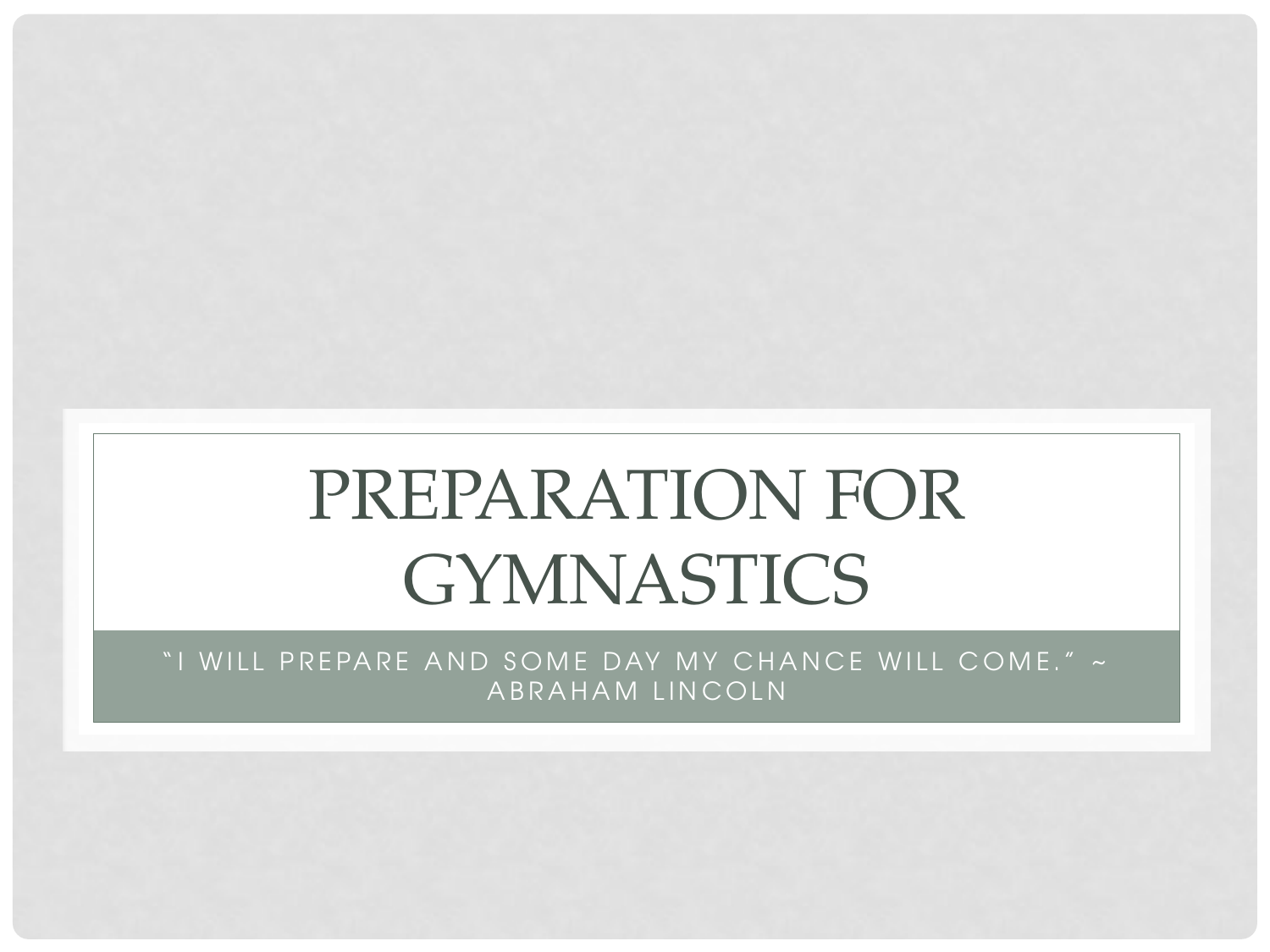

# Preparation for gymnastics
“I will prepare and some day my chance will come.” ~ Abraham Lincoln